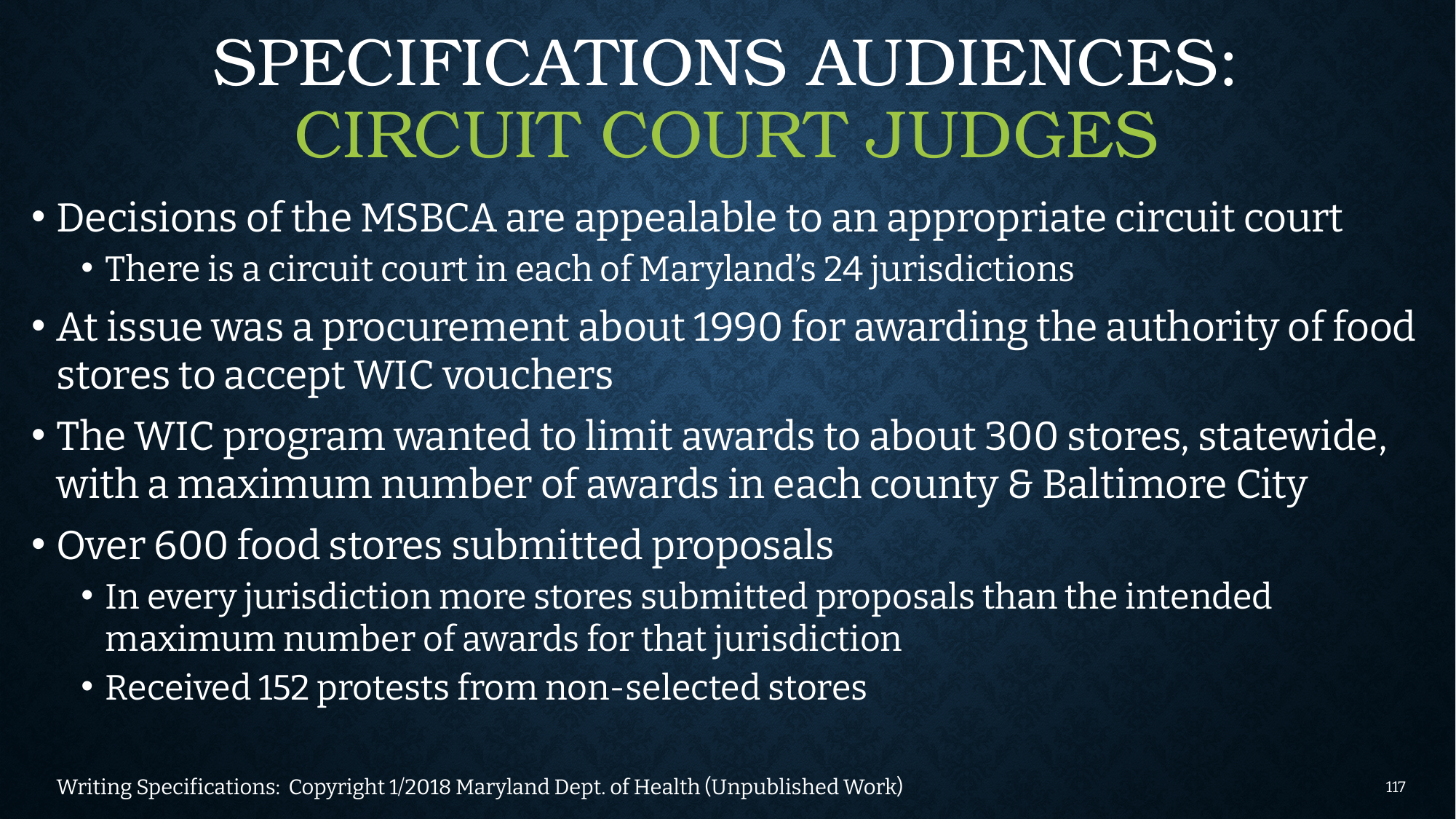

# Specifications audiences: Circuit Court Judges
Decisions of the MSBCA are appealable to an appropriate circuit court
There is a circuit court in each of Maryland’s 24 jurisdictions
At issue was a procurement about 1990 for awarding the authority of food stores to accept WIC vouchers
The WIC program wanted to limit awards to about 300 stores, statewide, with a maximum number of awards in each county & Baltimore City
Over 600 food stores submitted proposals
In every jurisdiction more stores submitted proposals than the intended maximum number of awards for that jurisdiction
Received 152 protests from non-selected stores

Writing Specifications:  Copyright 1/2018 Maryland Dept. of Health (Unpublished Work)
117